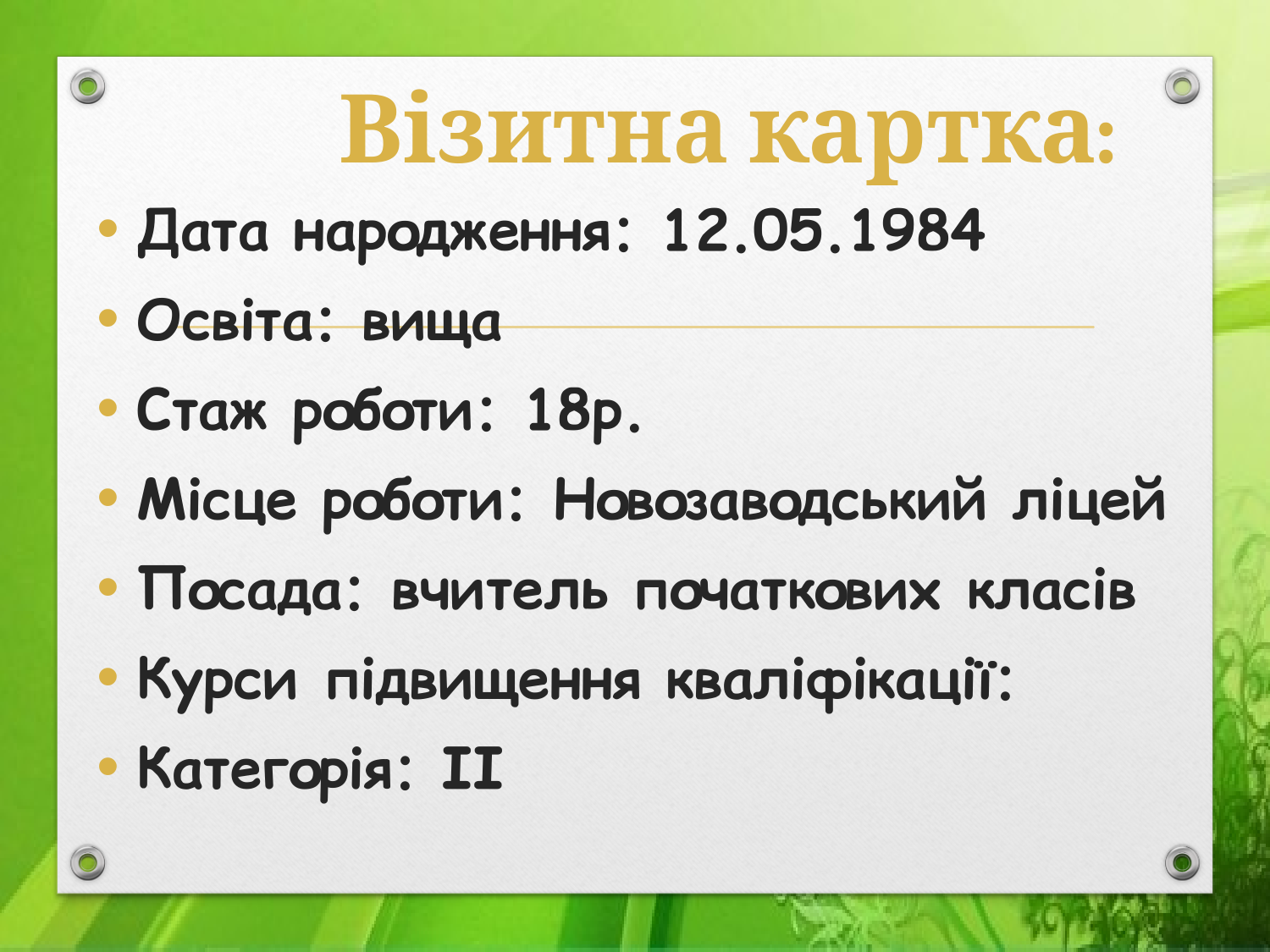

# Візитна картка:
Дата народження: 12.05.1984
Освіта: вища
Стаж роботи: 18р.
Місце роботи: Новозаводський ліцей
Посада: вчитель початкових класів
Курси підвищення кваліфікації:
Категорія: ІІ